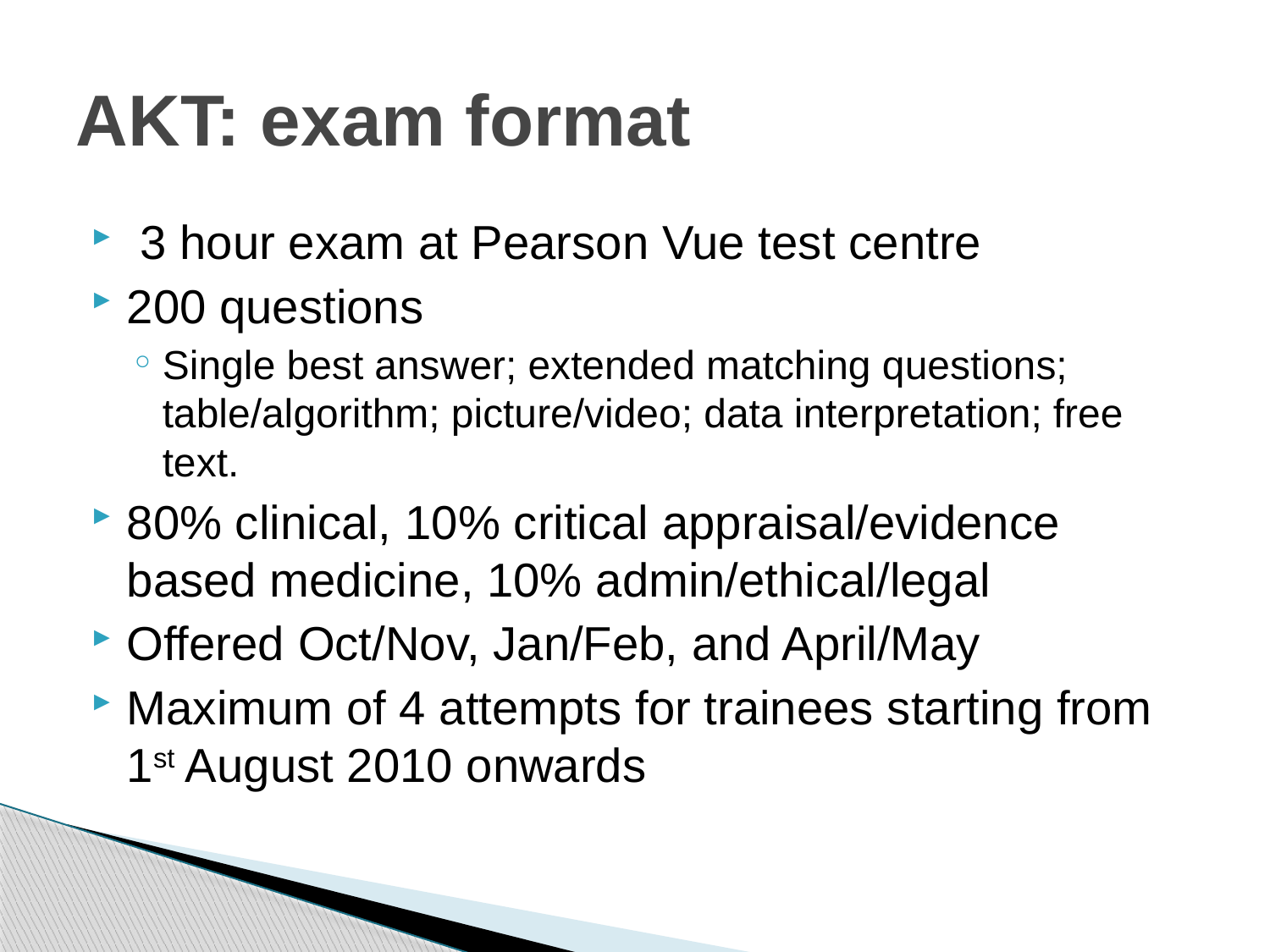

# AKT: exam format
 3 hour exam at Pearson Vue test centre
200 questions
Single best answer; extended matching questions; table/algorithm; picture/video; data interpretation; free text.
80% clinical, 10% critical appraisal/evidence based medicine, 10% admin/ethical/legal
Offered Oct/Nov, Jan/Feb, and April/May
Maximum of 4 attempts for trainees starting from 1st August 2010 onwards